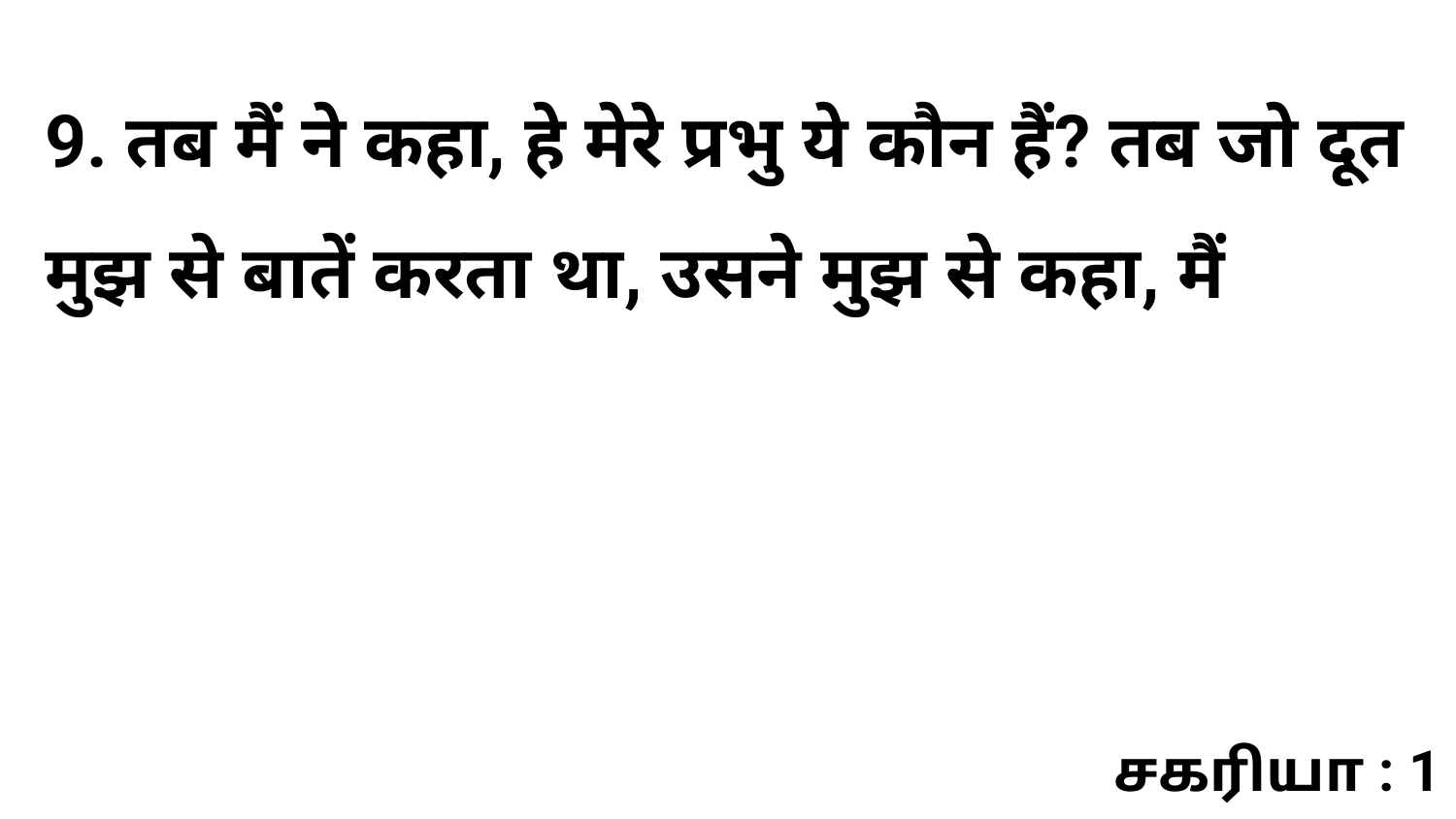

9. तब मैं ने कहा, हे मेरे प्रभु ये कौन हैं? तब जो दूत मुझ से बातें करता था, उसने मुझ से कहा, मैं
சகரியா : 1